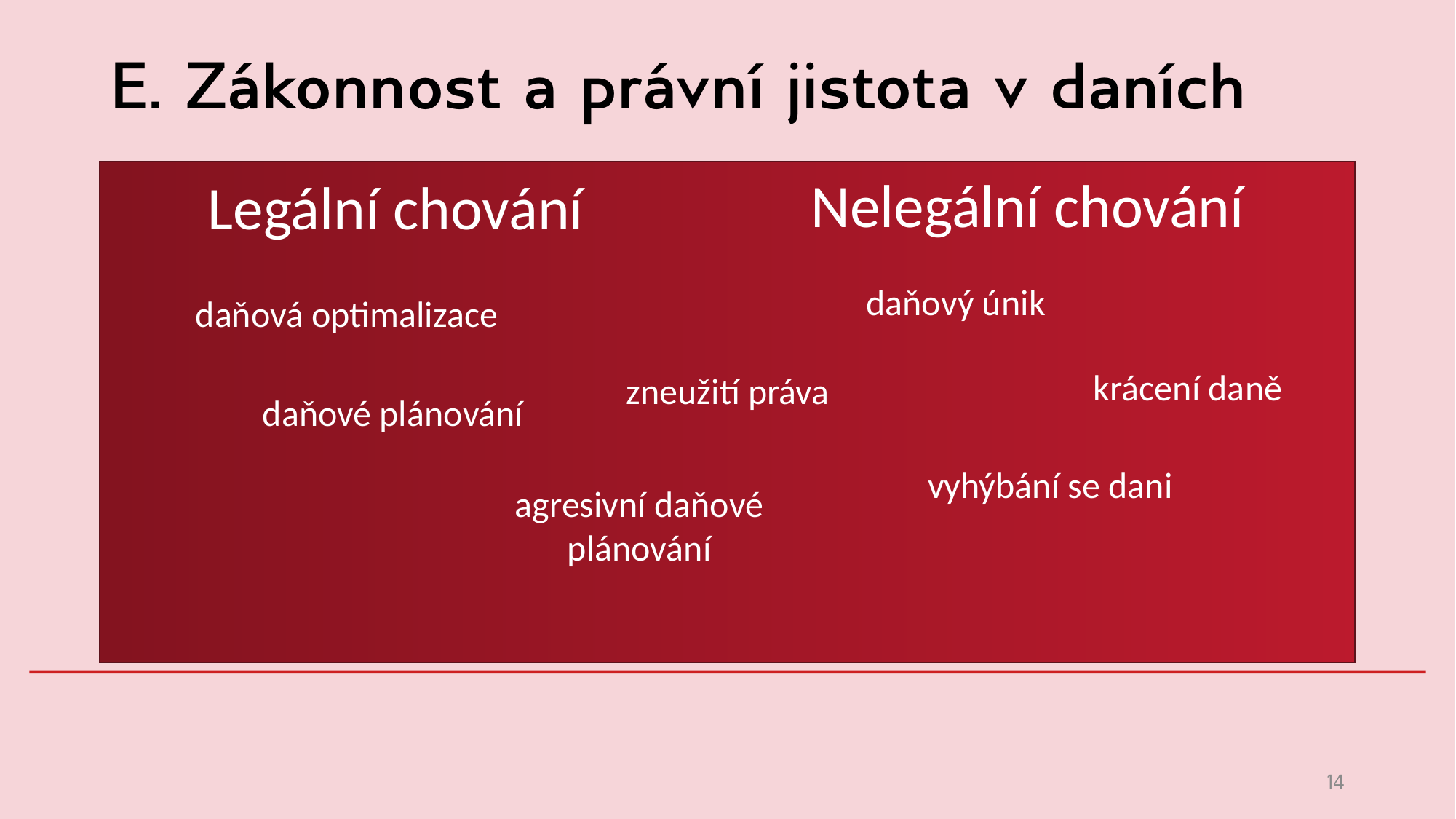

# E. Zákonnost a právní jistota v daních

Nelegální chování
Legální chování
daňový únik
daňová optimalizace
krácení daně
zneužití práva
daňové plánování
vyhýbání se dani
agresivní daňové plánování
14